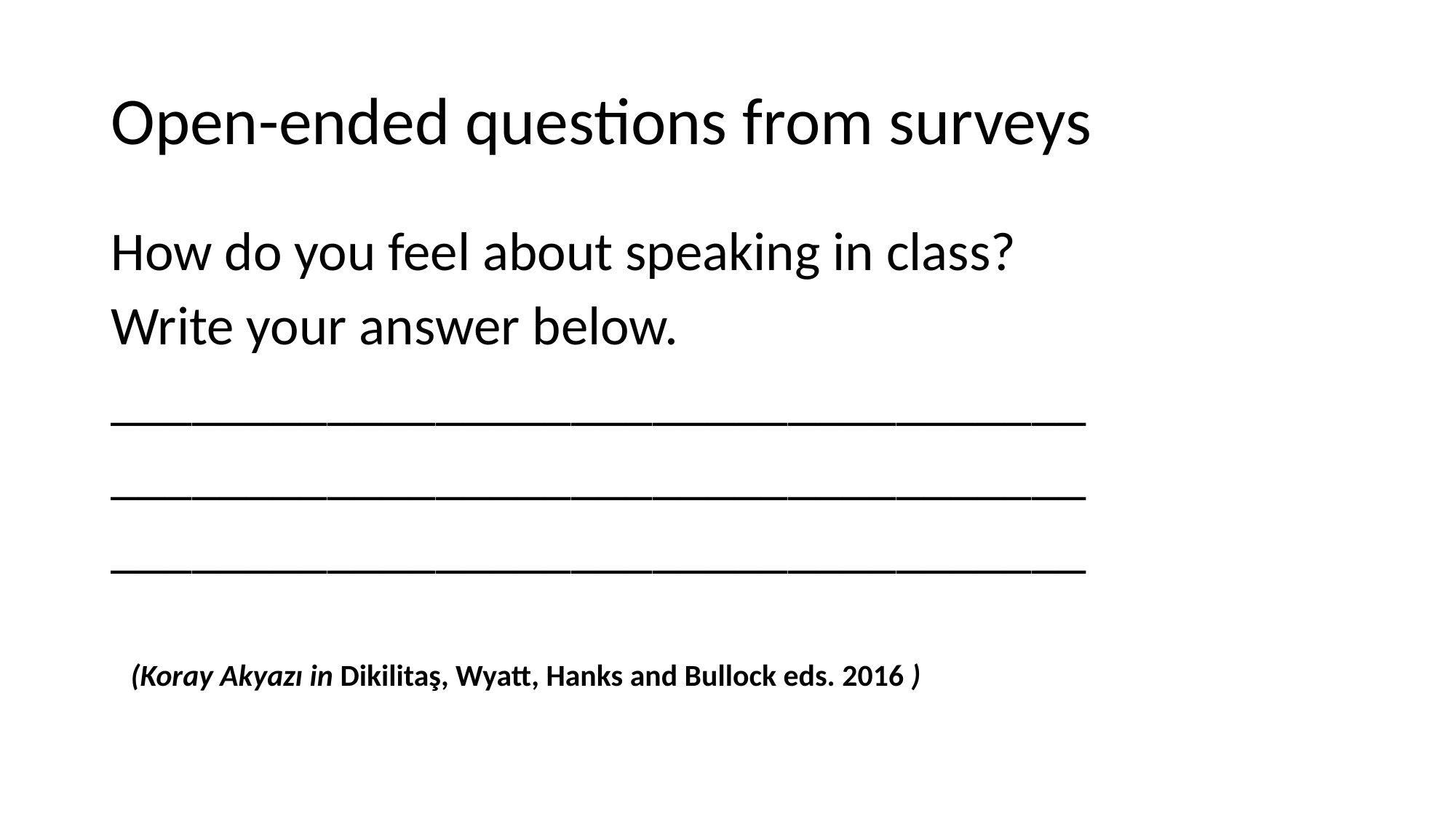

# Open-ended questions from surveys
How do you feel about speaking in class?
Write your answer below.
____________________________________
____________________________________
____________________________________
(Koray Akyazı in Dikilitaş, Wyatt, Hanks and Bullock eds. 2016 )